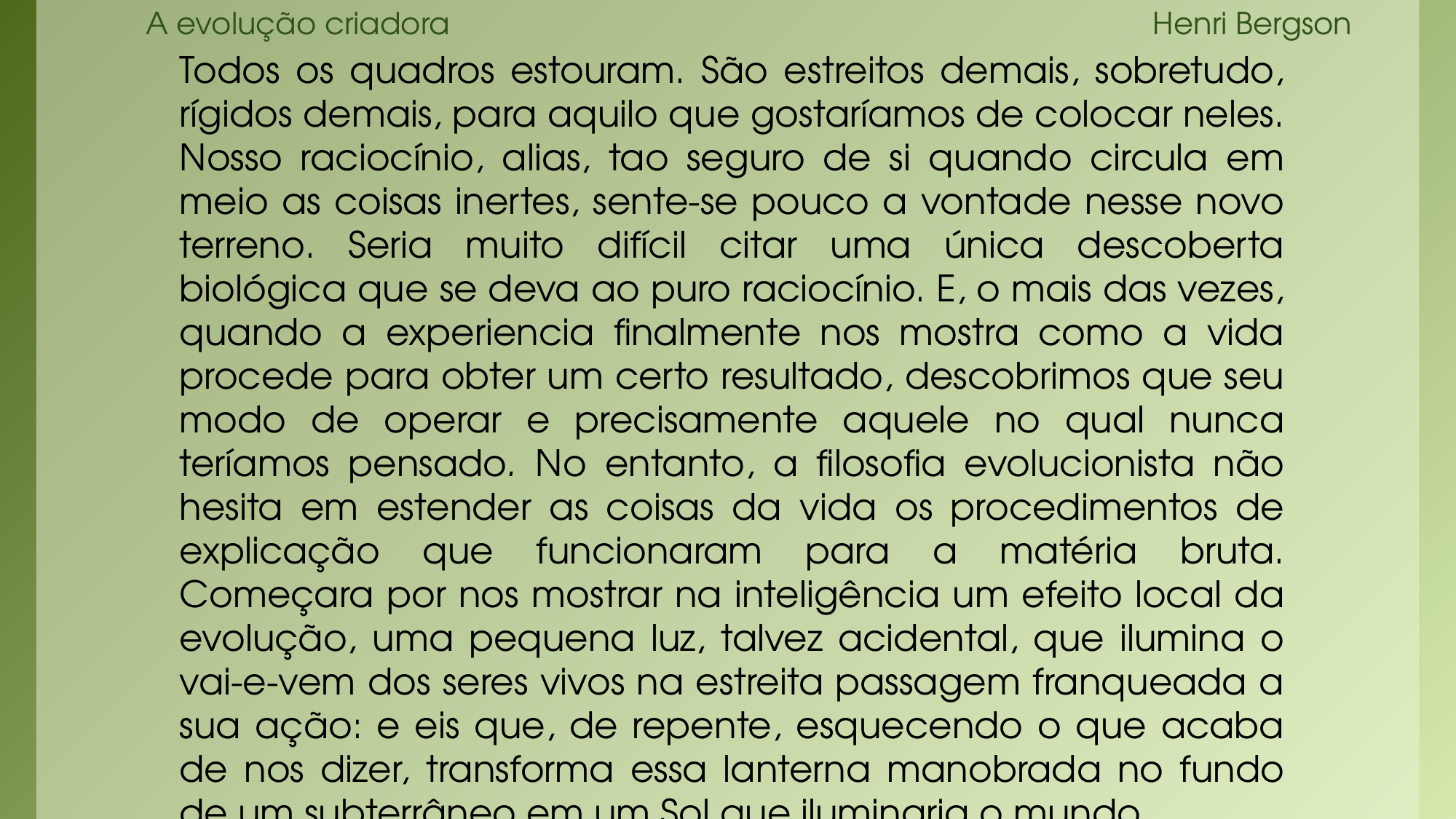

A evolução criadora                                                                                    Henri Bergson
#
Todos os quadros estouram. São estreitos demais, sobretudo, rígidos demais, para aquilo que gostaríamos de colocar neles. Nosso raciocínio, alias, tao seguro de si quando circula em meio as coisas inertes, sente-se pouco a vontade nesse novo terreno. Seria muito difícil citar uma única descoberta biológica que se deva ao puro raciocínio. E, o mais das vezes, quando a experiencia finalmente nos mostra como a vida procede para obter um certo resultado, descobrimos que seu modo de operar e precisamente aquele no qual nunca teríamos pensado. No entanto, a filosofia evolucionista não hesita em estender as coisas da vida os procedimentos de explicação que funcionaram para a matéria bruta. Começara por nos mostrar na inteligência um efeito local da evolução, uma pequena luz, talvez acidental, que ilumina o vai-e-vem dos seres vivos na estreita passagem franqueada a sua ação: e eis que, de repente, esquecendo o que acaba de nos dizer, transforma essa lanterna manobrada no fundo de um subterrâneo em um Sol que iluminaria o mundo.